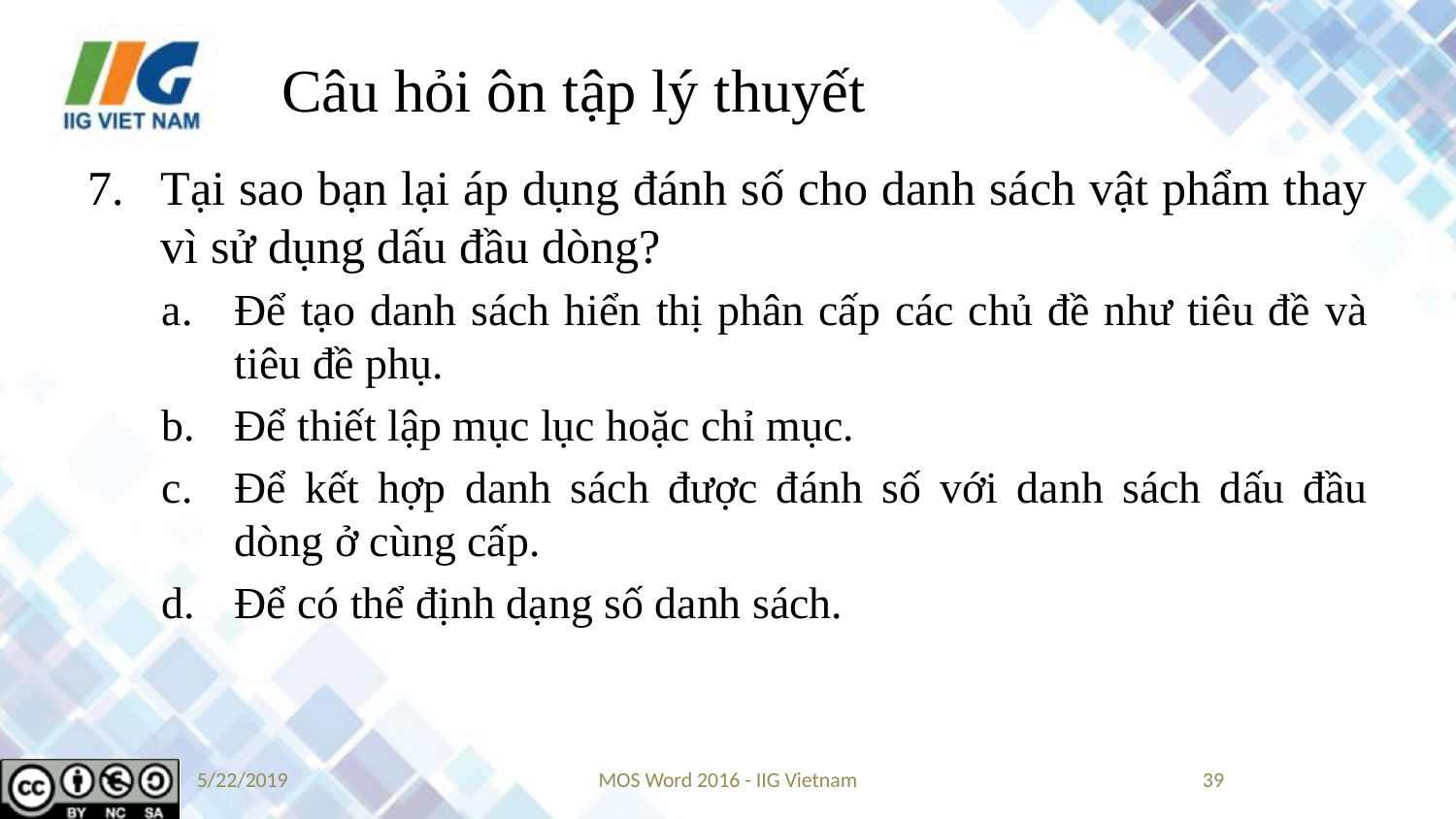

# Câu hỏi ôn tập lý thuyết
Tại sao bạn lại áp dụng đánh số cho danh sách vật phẩm thay vì sử dụng dấu đầu dòng?
Để tạo danh sách hiển thị phân cấp các chủ đề như tiêu đề và tiêu đề phụ.
Để thiết lập mục lục hoặc chỉ mục.
Để kết hợp danh sách được đánh số với danh sách dấu đầu dòng ở cùng cấp.
Để có thể định dạng số danh sách.

5/22/2019
MOS Word 2016 - IIG Vietnam
39